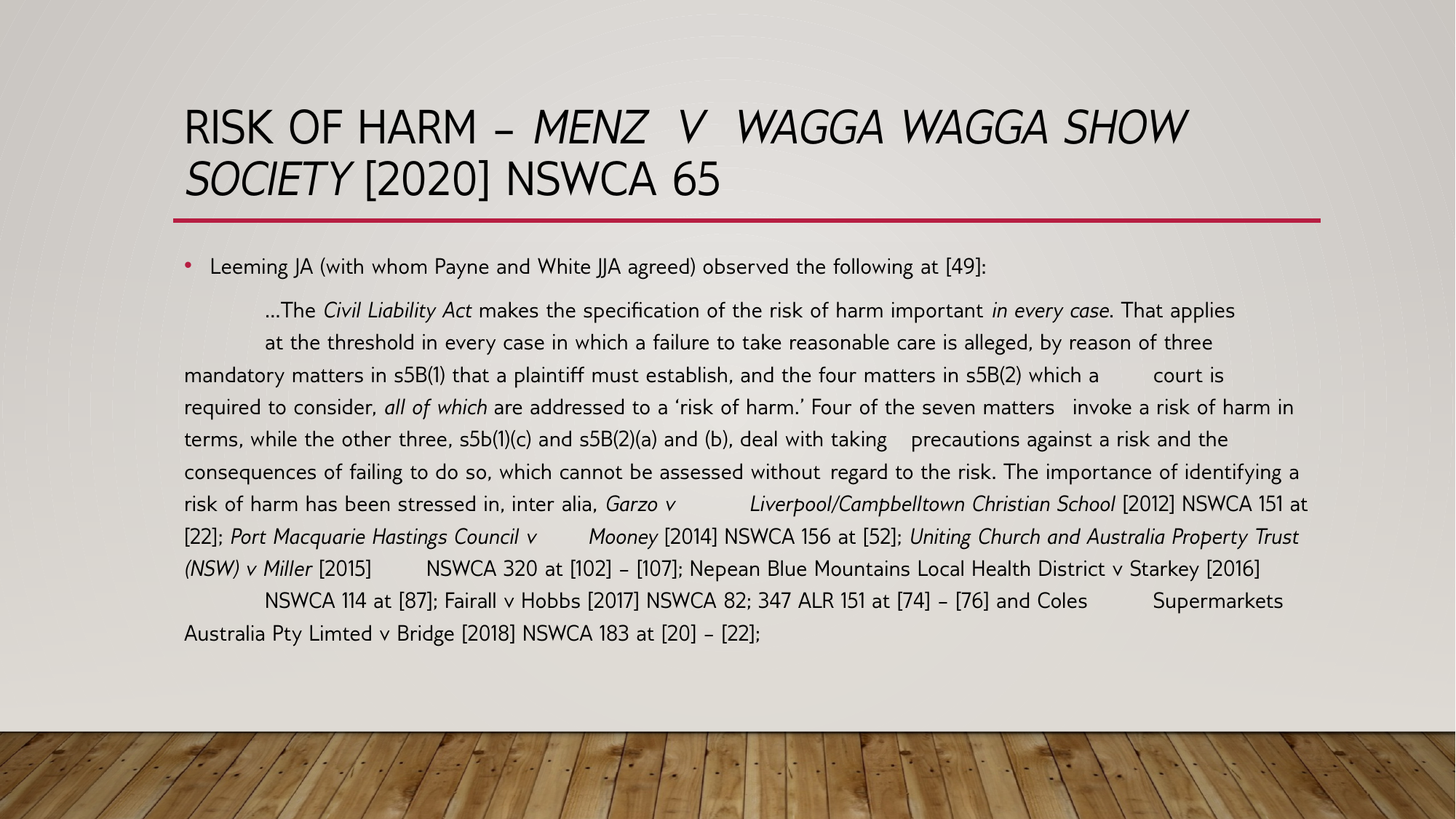

# RISK OF HARM – Menz  v  Wagga Wagga Show Society [2020] NSWCA 65
Leeming JA (with whom Payne and White JJA agreed) observed the following at [49]:
	…The Civil Liability Act makes the specification of the risk of harm important in every case. That applies 	at the threshold in every case in which a failure to take reasonable care is alleged, by reason of three 	mandatory matters in s5B(1) that a plaintiff must establish, and the four matters in s5B(2) which a 	court is required to consider, all of which are addressed to a ‘risk of harm.’ Four of the seven matters 	invoke a risk of harm in terms, while the other three, s5b(1)(c) and s5B(2)(a) and (b), deal with taking 	precautions against a risk and the consequences of failing to do so, which cannot be assessed without 	regard to the risk. The importance of identifying a risk of harm has been stressed in, inter alia, Garzo v 	Liverpool/Campbelltown Christian School [2012] NSWCA 151 at [22]; Port Macquarie Hastings Council v 	Mooney [2014] NSWCA 156 at [52]; Uniting Church and Australia Property Trust (NSW) v Miller [2015] 	NSWCA 320 at [102] – [107]; Nepean Blue Mountains Local Health District v Starkey [2016] 	NSWCA 114 at [87]; Fairall v Hobbs [2017] NSWCA 82; 347 ALR 151 at [74] – [76] and Coles 	Supermarkets Australia Pty Limted v Bridge [2018] NSWCA 183 at [20] – [22];